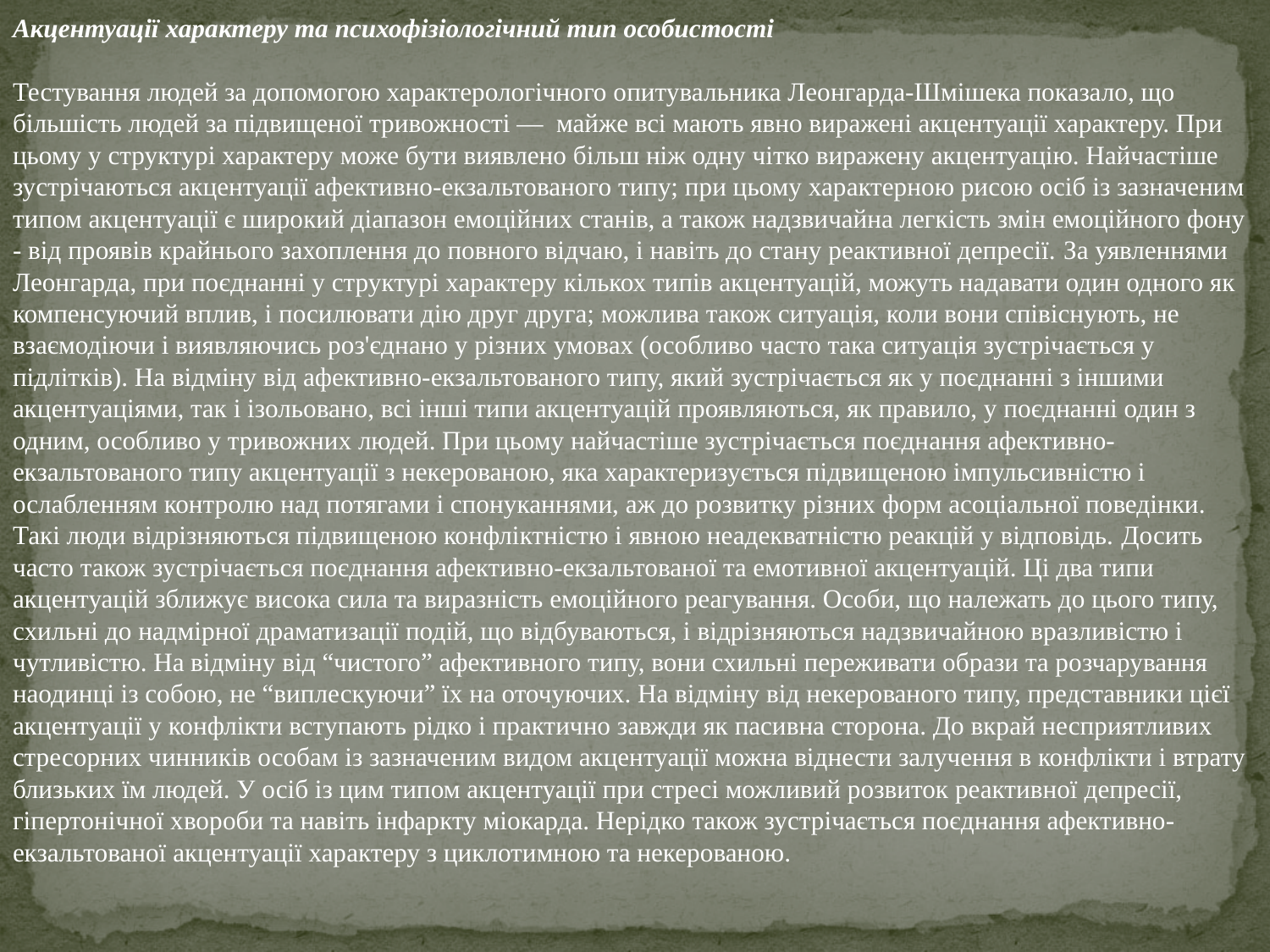

Акцентуації характеру та психофізіологічний тип особистості

Тестування людей за допомогою характерологічного опитувальника Леонгарда-Шмішека показало, що більшість людей за підвищеної тривожності —  майже всі мають явно виражені акцентуації характеру. При цьому у структурі характеру може бути виявлено більш ніж одну чітко виражену акцентуацію. Найчастіше зустрічаються акцентуації афективно-екзальтованого типу; при цьому характерною рисою осіб із зазначеним типом акцентуації є широкий діапазон емоційних станів, а також надзвичайна легкість змін емоційного фону - від проявів крайнього захоплення до повного відчаю, і навіть до стану реактивної депресії. За уявленнями Леонгарда, при поєднанні у структурі характеру кількох типів акцентуацій, можуть надавати один одного як компенсуючий вплив, і посилювати дію друг друга; можлива також ситуація, коли вони співіснують, не взаємодіючи і виявляючись роз'єднано у різних умовах (особливо часто така ситуація зустрічається у підлітків). На відміну від афективно-екзальтованого типу, який зустрічається як у поєднанні з іншими акцентуаціями, так і ізольовано, всі інші типи акцентуацій проявляються, як правило, у поєднанні один з одним, особливо у тривожних людей. При цьому найчастіше зустрічається поєднання афективно-екзальтованого типу акцентуації з некерованою, яка характеризується підвищеною імпульсивністю і ослабленням контролю над потягами і спонуканнями, аж до розвитку різних форм асоціальної поведінки. Такі люди відрізняються підвищеною конфліктністю і явною неадекватністю реакцій у відповідь. Досить часто також зустрічається поєднання афективно-екзальтованої та емотивної акцентуацій. Ці два типи акцентуацій зближує висока сила та виразність емоційного реагування. Особи, що належать до цього типу, схильні до надмірної драматизації подій, що відбуваються, і відрізняються надзвичайною вразливістю і чутливістю. На відміну від “чистого” афективного типу, вони схильні переживати образи та розчарування наодинці із собою, не “виплескуючи” їх на оточуючих. На відміну від некерованого типу, представники цієї акцентуації у конфлікти вступають рідко і практично завжди як пасивна сторона. До вкрай несприятливих стресорних чинників особам із зазначеним видом акцентуації можна віднести залучення в конфлікти і втрату близьких їм людей. У осіб із цим типом акцентуації при стресі можливий розвиток реактивної депресії, гіпертонічної хвороби та навіть інфаркту міокарда. Нерідко також зустрічається поєднання афективно-екзальтованої акцентуації характеру з циклотимною та некерованою.